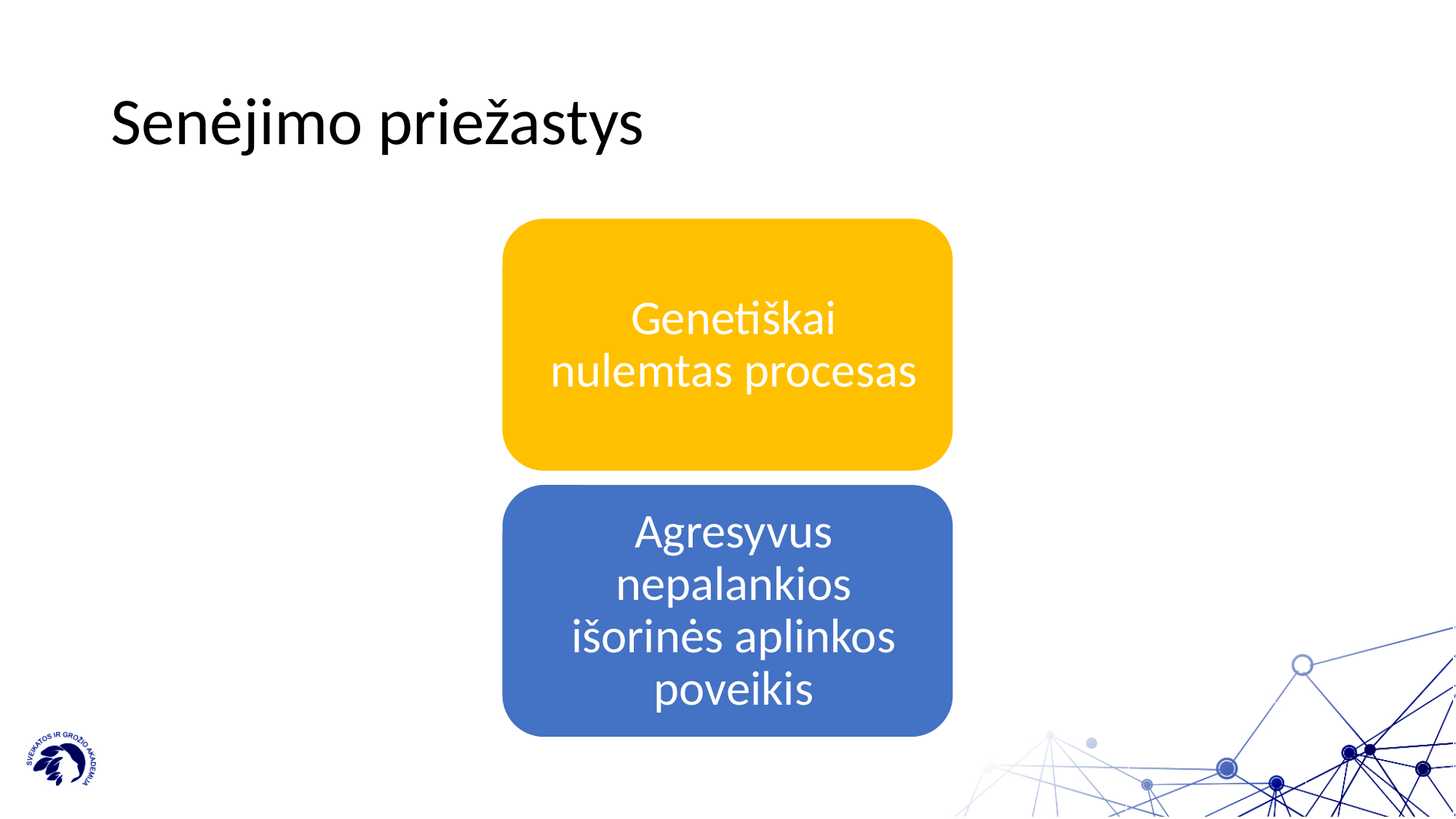

# Senėjimo priežastys
Genetiškai nulemtas procesas
Agresyvus nepalankios išorinės aplinkos poveikis